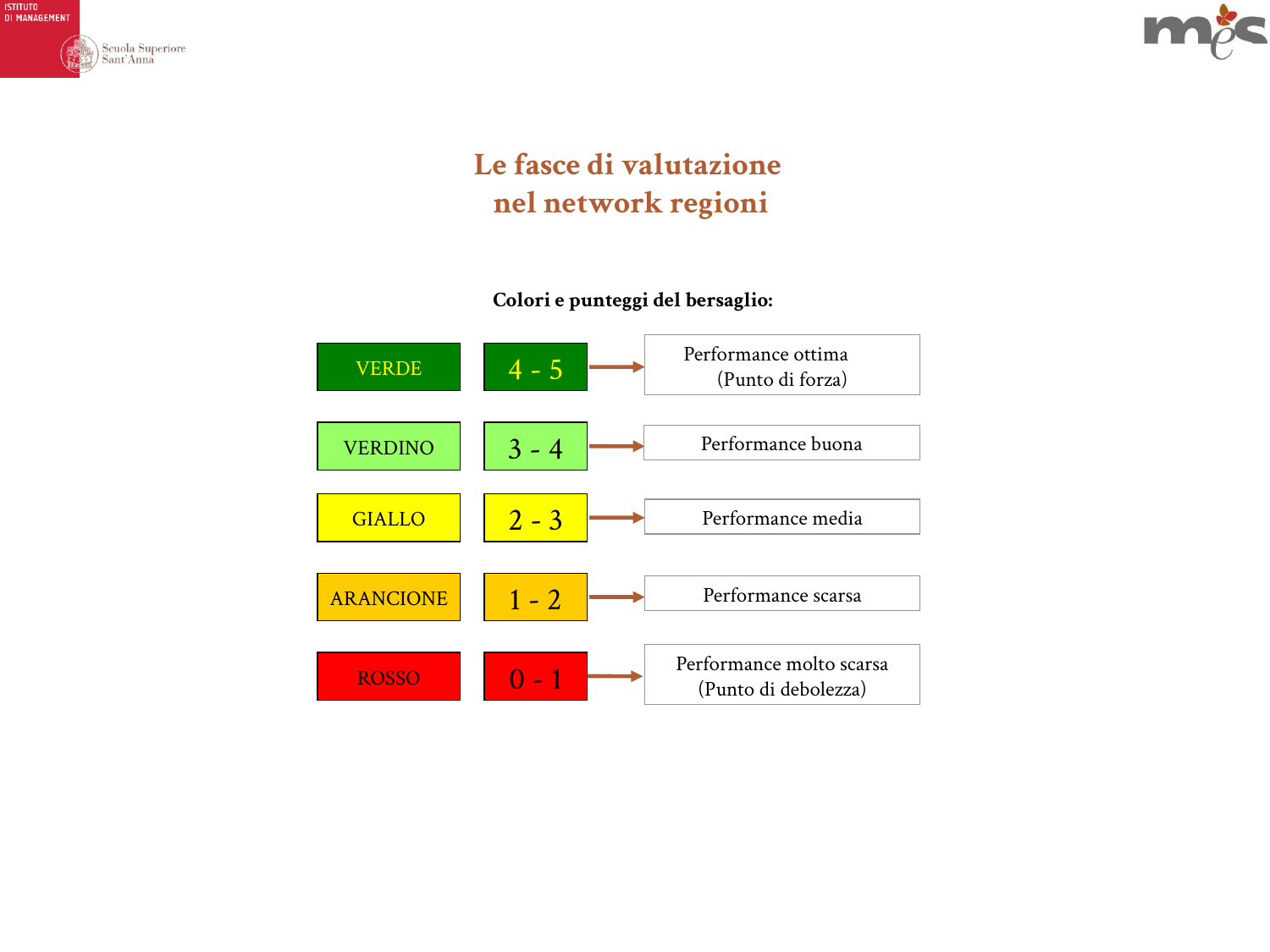

Le fasce di valutazione
nel network regioni
Colori e punteggi del bersaglio:
Performance ottima        (Punto di forza)
VERDE
4 - 5

VERDINO
3 - 4
Performance buona

GIALLO
2 - 3
Performance media

ARANCIONE
1 - 2
Performance scarsa

Performance molto scarsa (Punto di debolezza)
ROSSO
0 - 1